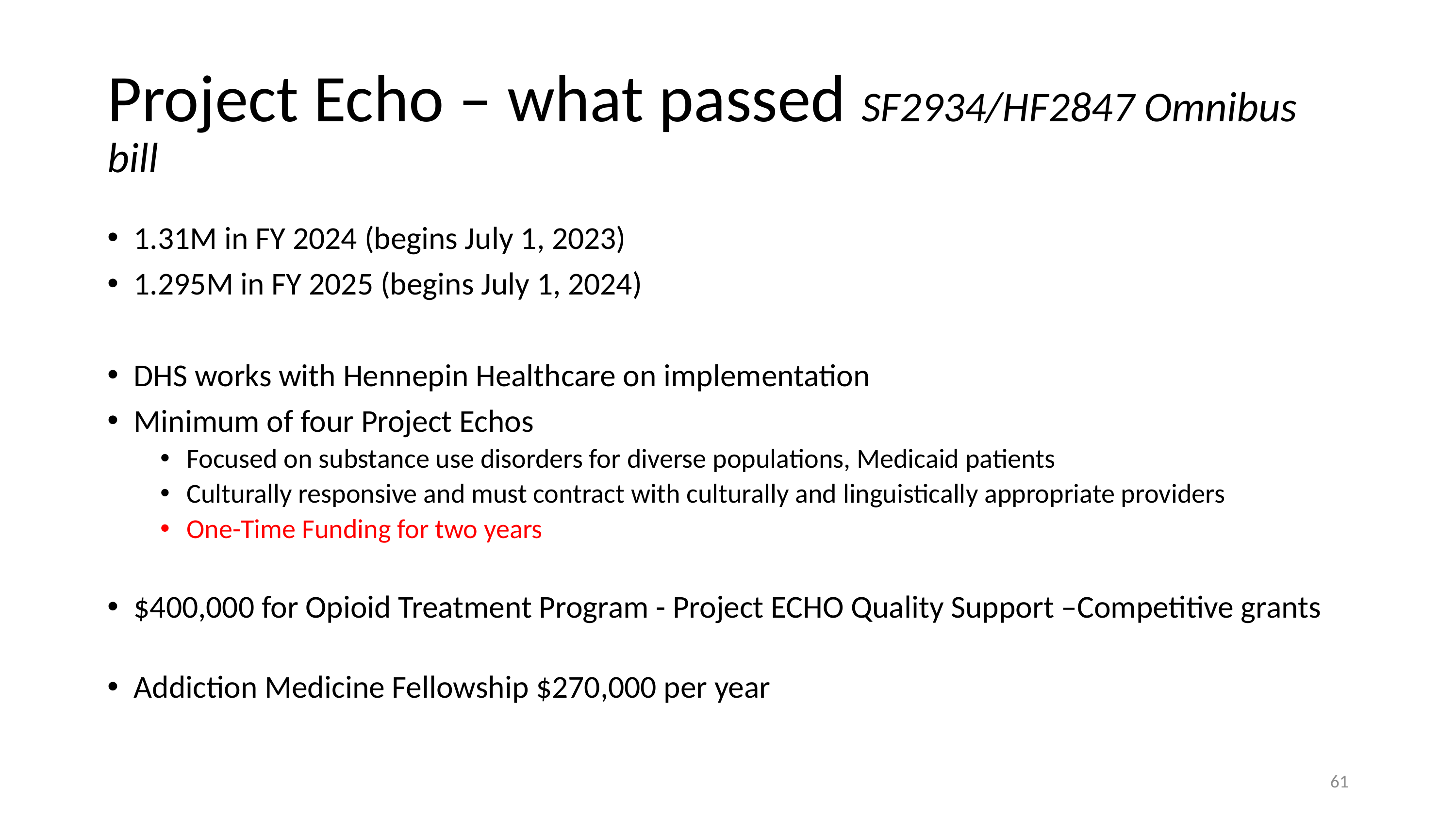

# Project Echo – what passed SF2934/HF2847 Omnibus bill
1.31M in FY 2024 (begins July 1, 2023)
1.295M in FY 2025 (begins July 1, 2024)

DHS works with Hennepin Healthcare on implementation
Minimum of four Project Echos
Focused on substance use disorders for diverse populations, Medicaid patients
Culturally responsive and must contract with culturally and linguistically appropriate providers
One-Time Funding for two years

$400,000 for Opioid Treatment Program - Project ECHO Quality Support –Competitive grants
Addiction Medicine Fellowship $270,000 per year

61